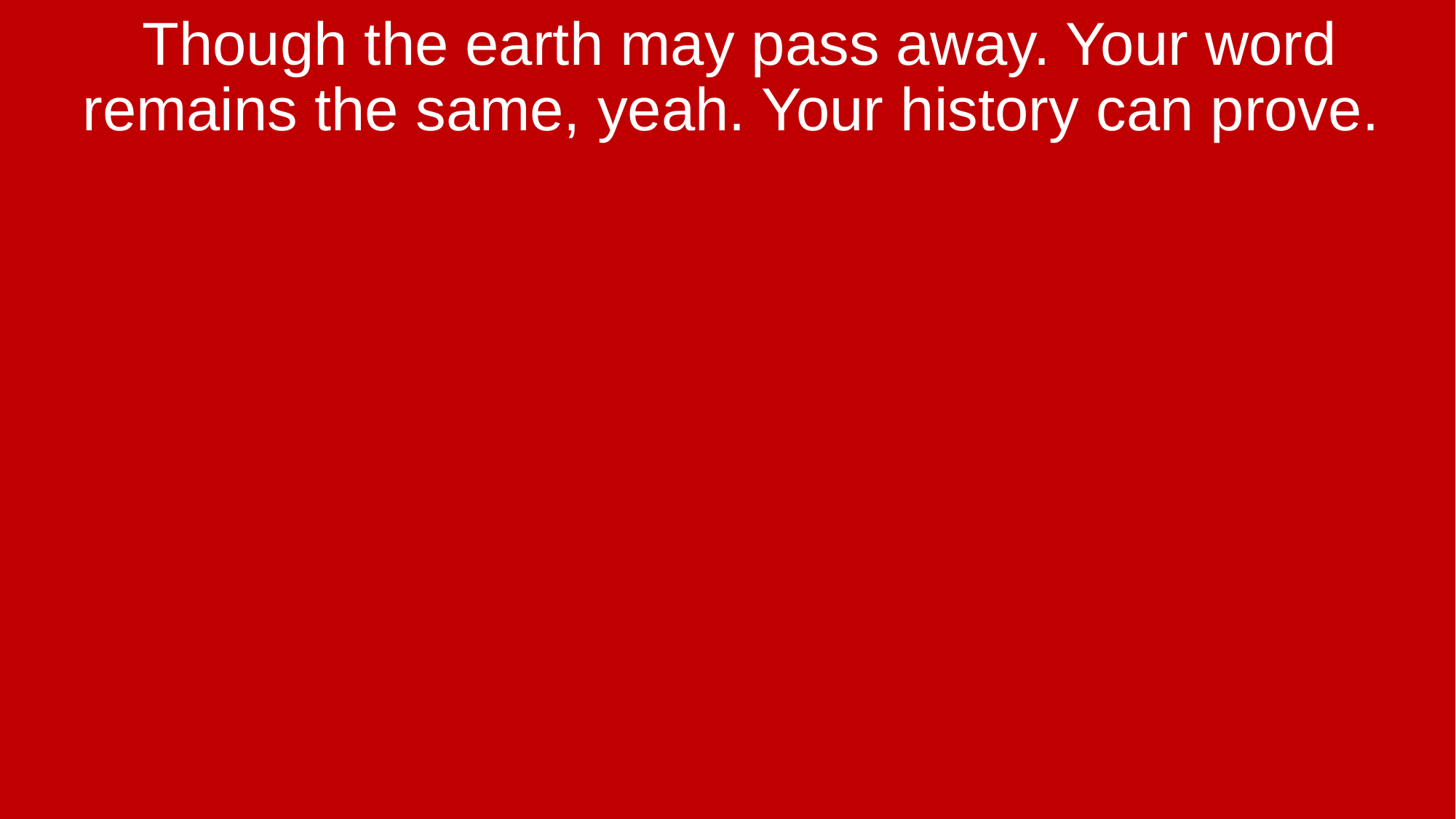

Though the earth may pass away. Your word remains the same, yeah. Your history can prove.